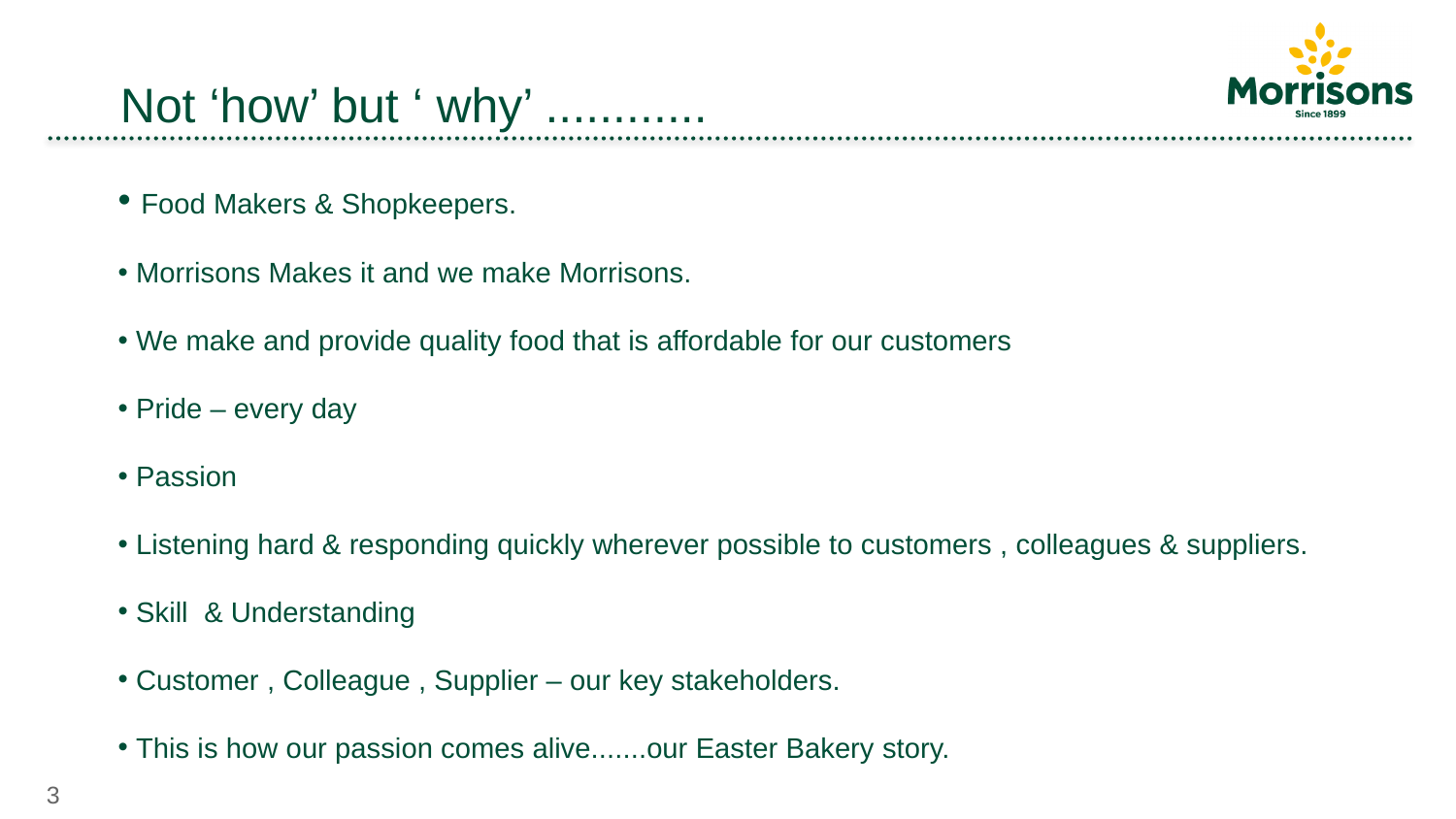

Not ‘how’ but ‘ why’ ............
 Food Makers & Shopkeepers.

 Morrisons Makes it and we make Morrisons.

 We make and provide quality food that is affordable for our customers

 Pride – every day

 Passion

 Listening hard & responding quickly wherever possible to customers , colleagues & suppliers.

 Skill  & Understanding

 Customer , Colleague , Supplier – our key stakeholders.

 This is how our passion comes alive.......our Easter Bakery story.